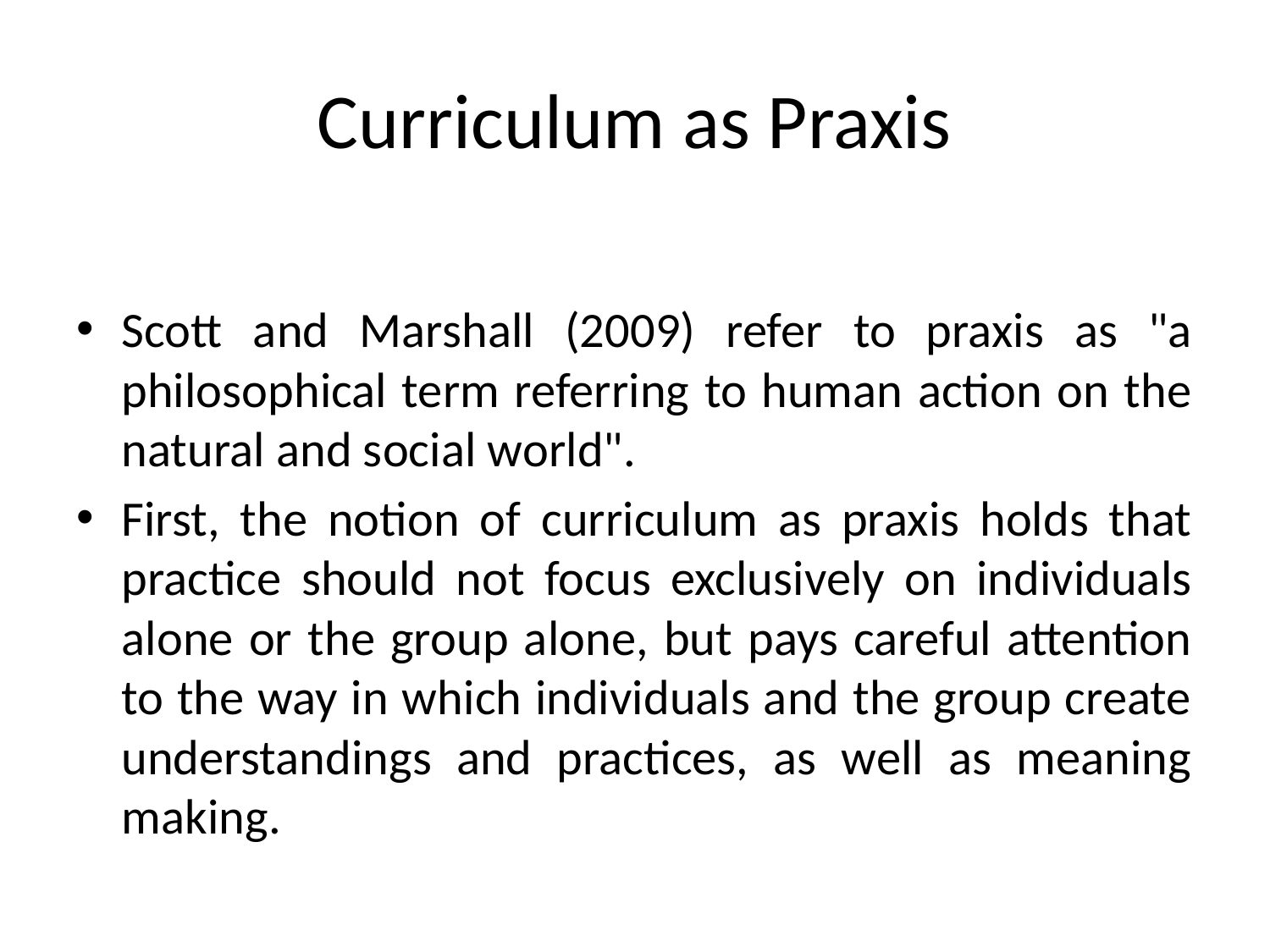

# Curriculum as Praxis

Scott and Marshall (2009) refer to praxis as "a philosophical term referring to human action on the natural and social world".
First, the notion of curriculum as praxis holds that practice should not focus exclusively on individuals alone or the group alone, but pays careful attention to the way in which individuals and the group create understandings and practices, as well as meaning making.